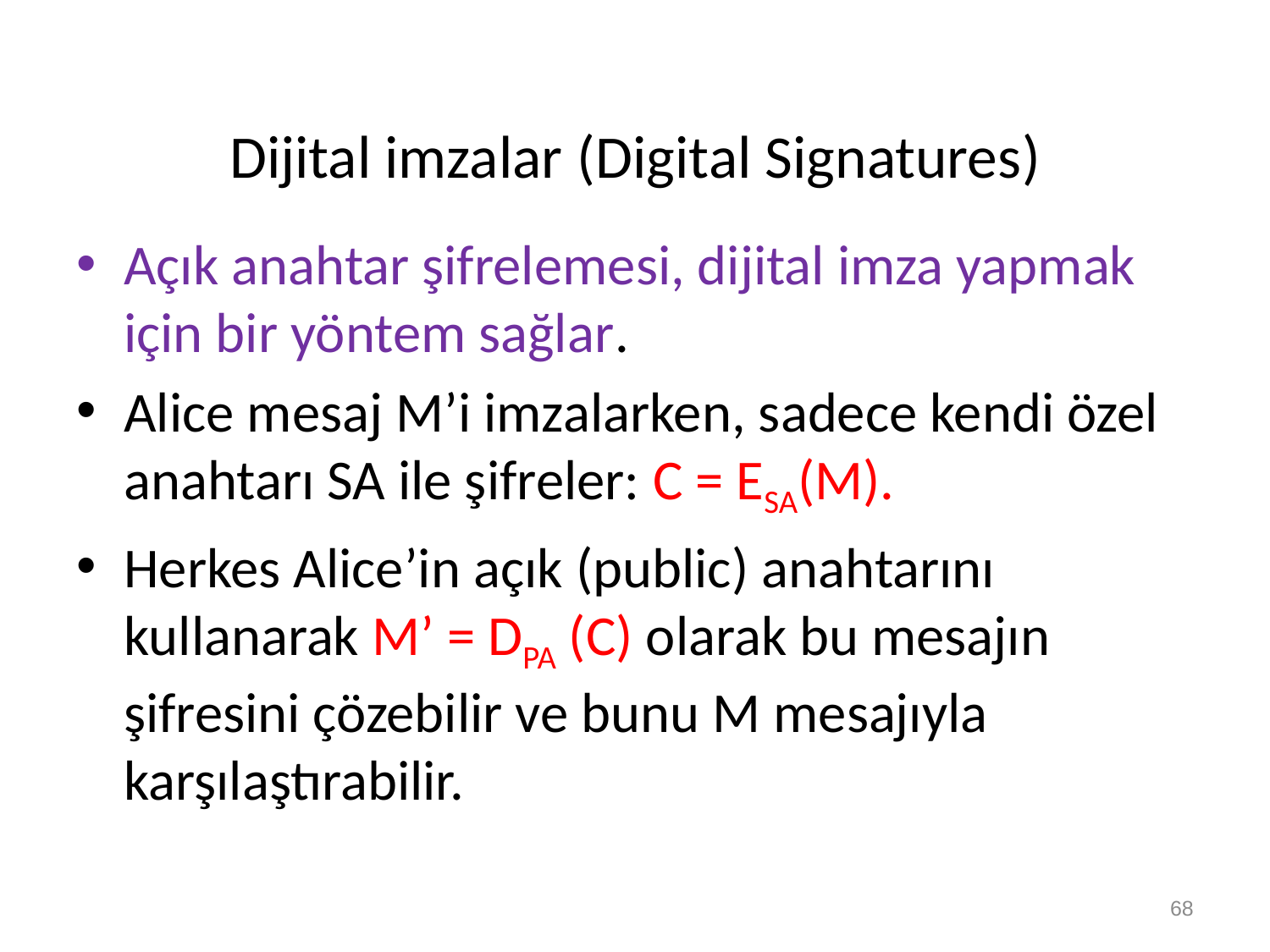

# Dijital imzalar (Digital Signatures)
Açık anahtar şifrelemesi, dijital imza yapmak için bir yöntem sağlar.
Alice mesaj M’i imzalarken, sadece kendi özel anahtarı SA ile şifreler: C = ESA(M).
Herkes Alice’in açık (public) anahtarını kullanarak M’ = DPA (C) olarak bu mesajın şifresini çözebilir ve bunu M mesajıyla karşılaştırabilir.
68